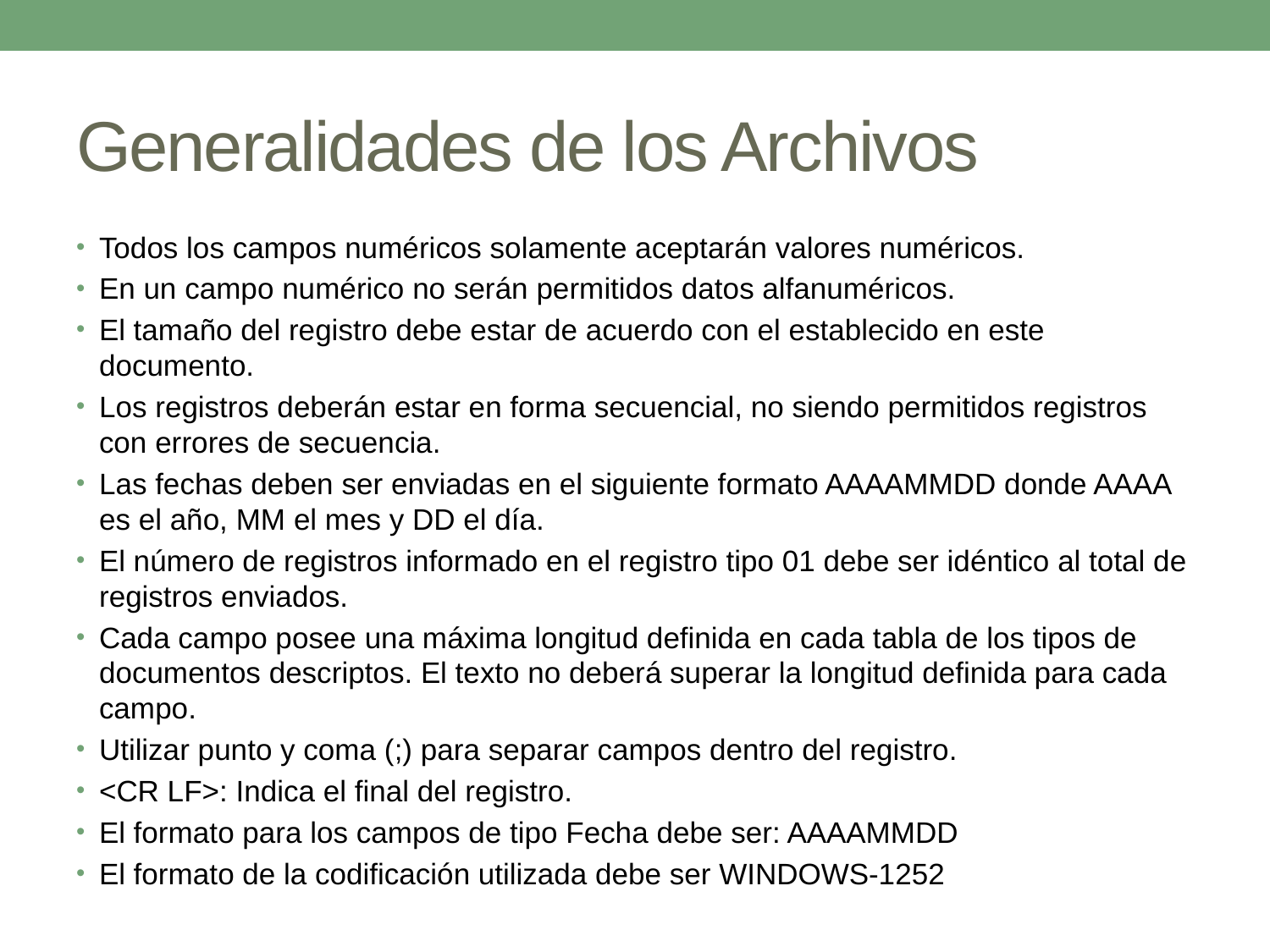

# Generalidades de los Archivos
Todos los campos numéricos solamente aceptarán valores numéricos.
En un campo numérico no serán permitidos datos alfanuméricos.
El tamaño del registro debe estar de acuerdo con el establecido en este documento.
Los registros deberán estar en forma secuencial, no siendo permitidos registros con errores de secuencia.
Las fechas deben ser enviadas en el siguiente formato AAAAMMDD donde AAAA es el año, MM el mes y DD el día.
El número de registros informado en el registro tipo 01 debe ser idéntico al total de registros enviados.
Cada campo posee una máxima longitud definida en cada tabla de los tipos de documentos descriptos. El texto no deberá superar la longitud definida para cada campo.
Utilizar punto y coma (;) para separar campos dentro del registro.
<CR LF>: Indica el final del registro.
El formato para los campos de tipo Fecha debe ser: AAAAMMDD
El formato de la codificación utilizada debe ser WINDOWS-1252